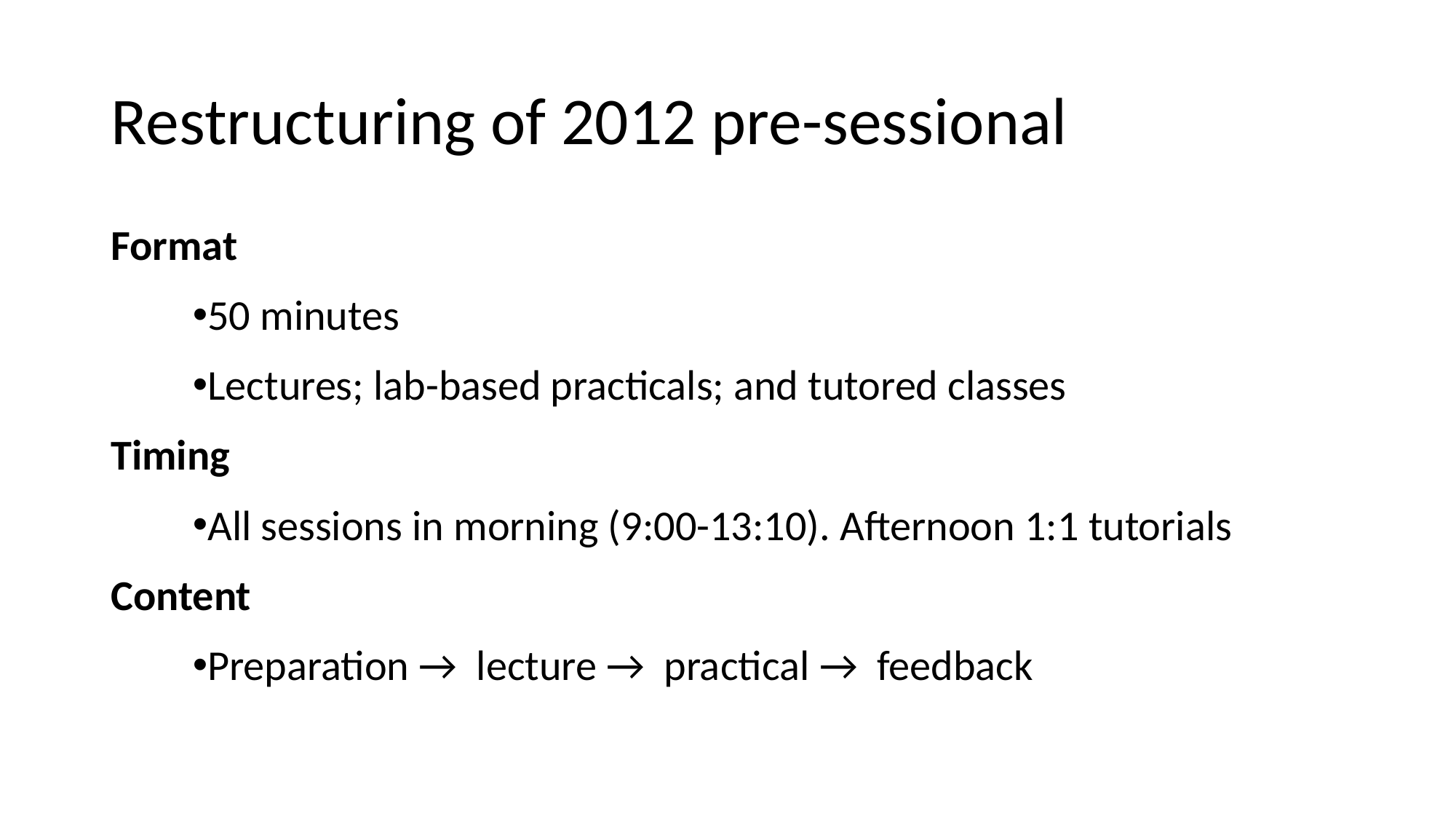

# Restructuring of 2012 pre-sessional
Format
50 minutes
Lectures; lab-based practicals; and tutored classes
Timing
All sessions in morning (9:00-13:10). Afternoon 1:1 tutorials
Content
Preparation →  lecture →  practical →  feedback